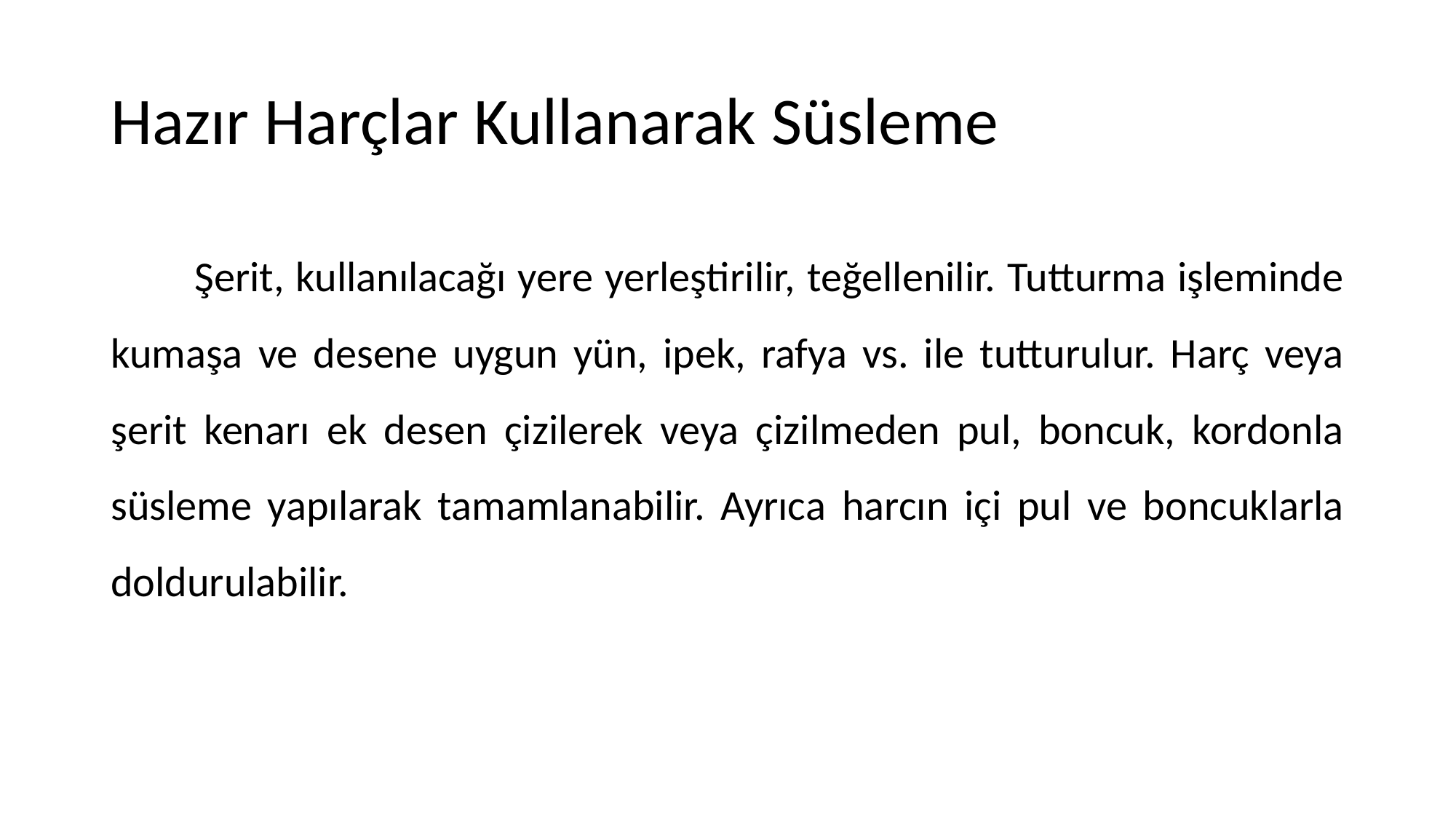

# Hazır Harçlar Kullanarak Süsleme
       Şerit, kullanılacağı yere yerleştirilir, teğellenilir. Tutturma işleminde kumaşa ve desene uygun yün, ipek, rafya vs. ile tutturulur. Harç veya şerit kenarı ek desen çizilerek veya çizilmeden pul, boncuk, kordonla süsleme yapılarak tamamlanabilir. Ayrıca harcın içi pul ve boncuklarla doldurulabilir.